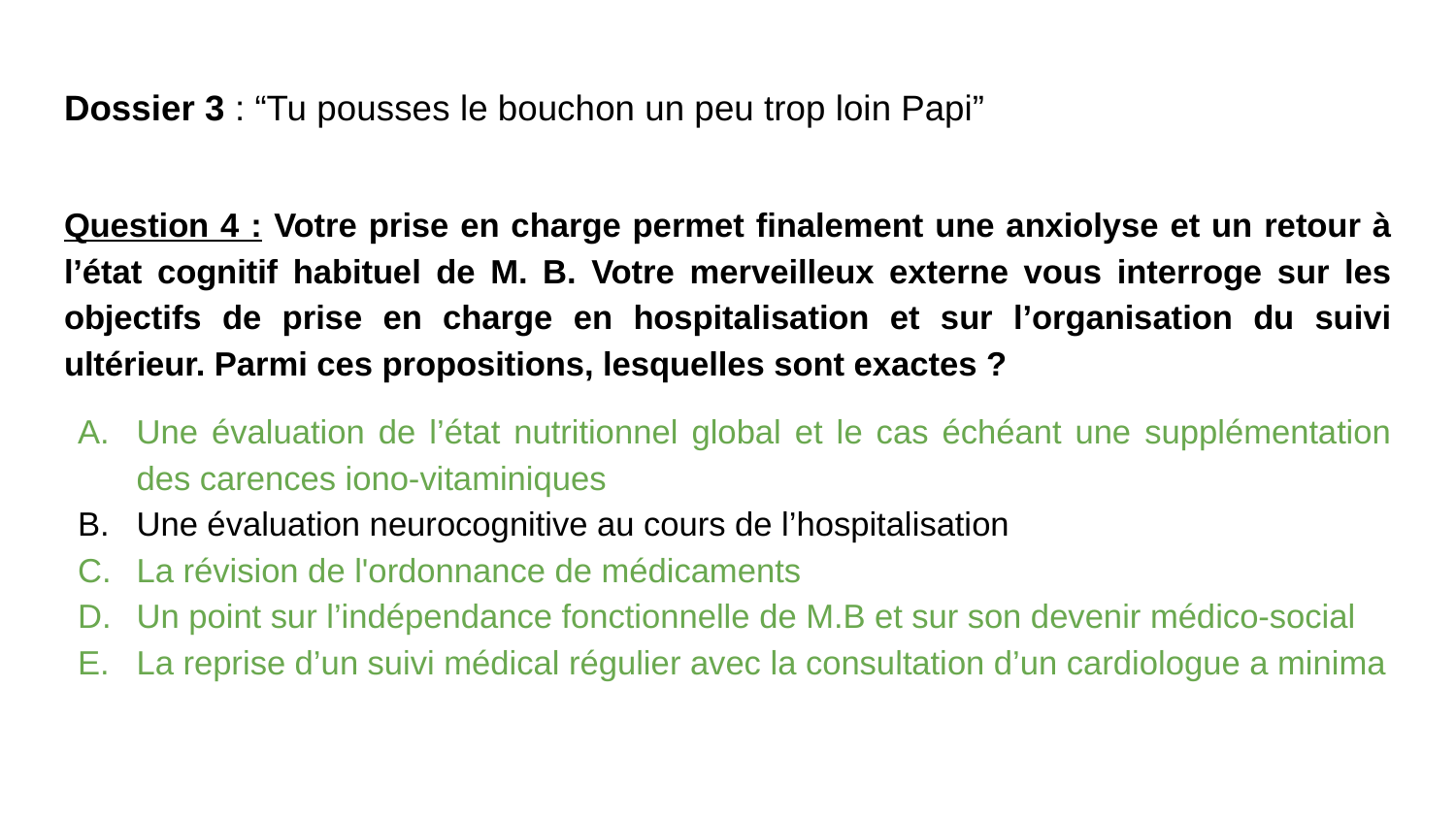

# Dossier 3 : “Tu pousses le bouchon un peu trop loin Papi”

Question 4 : Votre prise en charge permet finalement une anxiolyse et un retour à l’état cognitif habituel de M. B. Votre merveilleux externe vous interroge sur les objectifs de prise en charge en hospitalisation et sur l’organisation du suivi ultérieur. Parmi ces propositions, lesquelles sont exactes ?
Une évaluation de l’état nutritionnel global et le cas échéant une supplémentation des carences iono-vitaminiques
Une évaluation neurocognitive au cours de l’hospitalisation
La révision de l'ordonnance de médicaments
Un point sur l’indépendance fonctionnelle de M.B et sur son devenir médico-social
La reprise d’un suivi médical régulier avec la consultation d’un cardiologue a minima